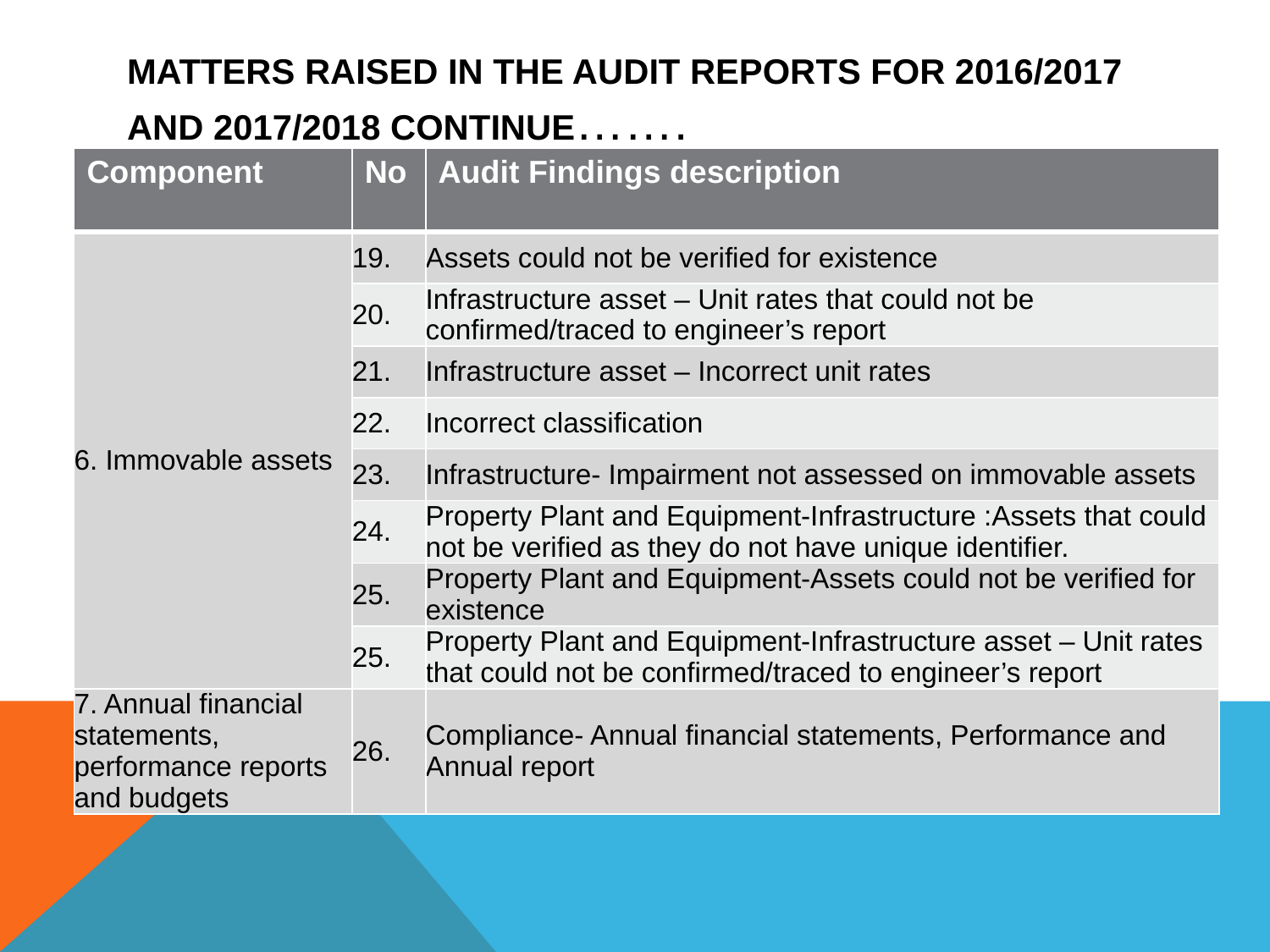

# MATTERS RAISED IN THE AUDIT REPORTS FOR 2016/2017 AND 2017/2018 CONTINUE…….
| Component | No | Audit Findings description |
| --- | --- | --- |
| 6. Immovable assets | 19. | Assets could not be verified for existence |
|  | 20. | Infrastructure asset – Unit rates that could not be confirmed/traced to engineer’s report |
|  | 21. | Infrastructure asset – Incorrect unit rates |
|  | 22. | Incorrect classification |
|  | 23. | Infrastructure- Impairment not assessed on immovable assets |
|  | 24. | Property Plant and Equipment-Infrastructure :Assets that could not be verified as they do not have unique identifier. |
|  | 25. | Property Plant and Equipment-Assets could not be verified for existence |
|  | 25. | Property Plant and Equipment-Infrastructure asset – Unit rates that could not be confirmed/traced to engineer’s report |
| 7. Annual financial statements, performance reports and budgets | 26. | Compliance- Annual financial statements, Performance and Annual report |